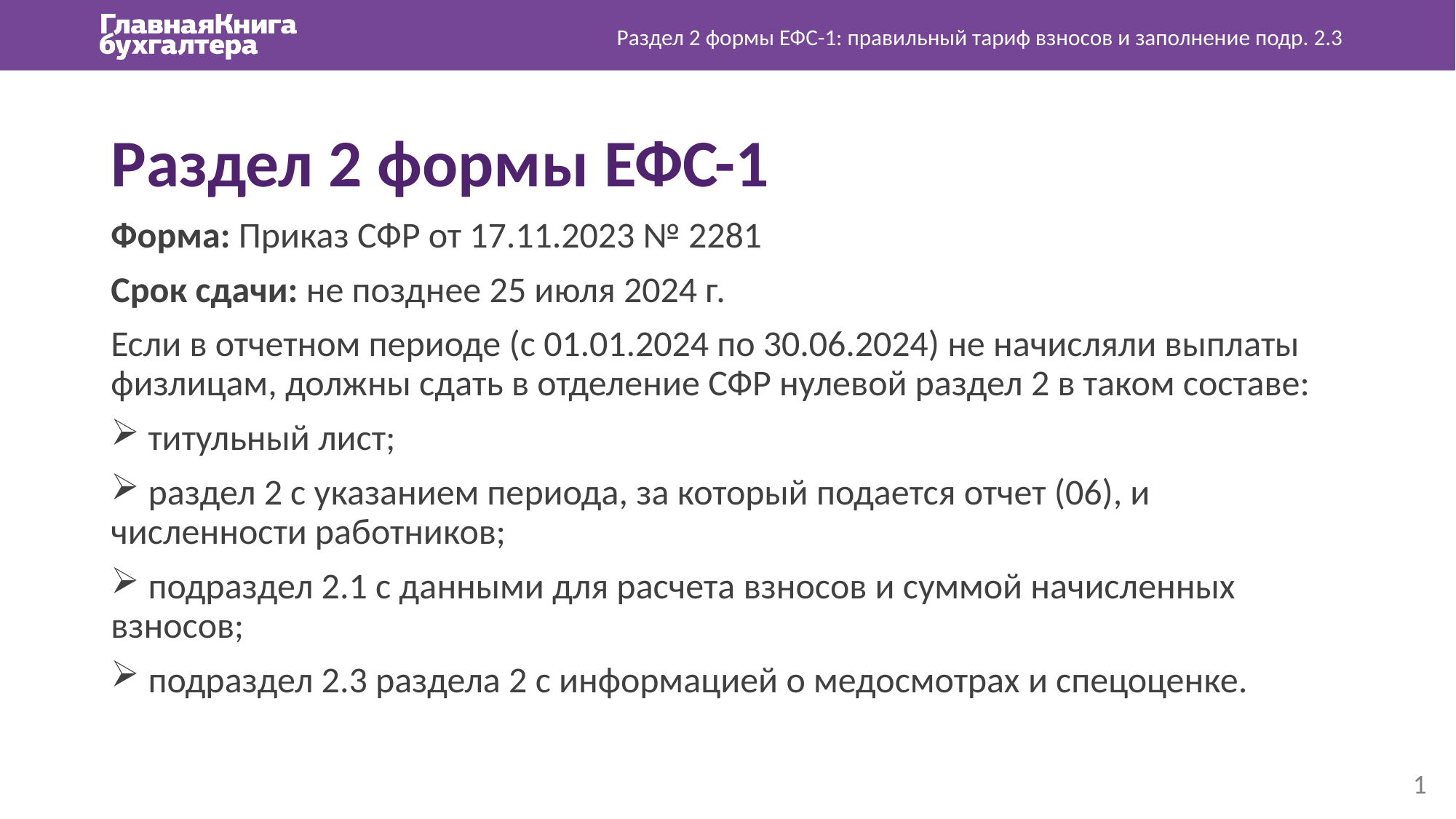

Раздел 2 формы ЕФС-1: правильный тариф взносов и заполнение подр. 2.3
Раздел 2 формы ЕФС-1
Форма: Приказ СФР от 17.11.2023 № 2281
Срок сдачи: не позднее 25 июля 2024 г.
Если в отчетном периоде (с 01.01.2024 по 30.06.2024) не начисляли выплаты физлицам, должны сдать в отделение СФР нулевой раздел 2 в таком составе:
 титульный лист;
 раздел 2 с указанием периода, за который подается отчет (06), и численности работников;
 подраздел 2.1 с данными для расчета взносов и суммой начисленных взносов;
 подраздел 2.3 раздела 2 с информацией о медосмотрах и спецоценке.